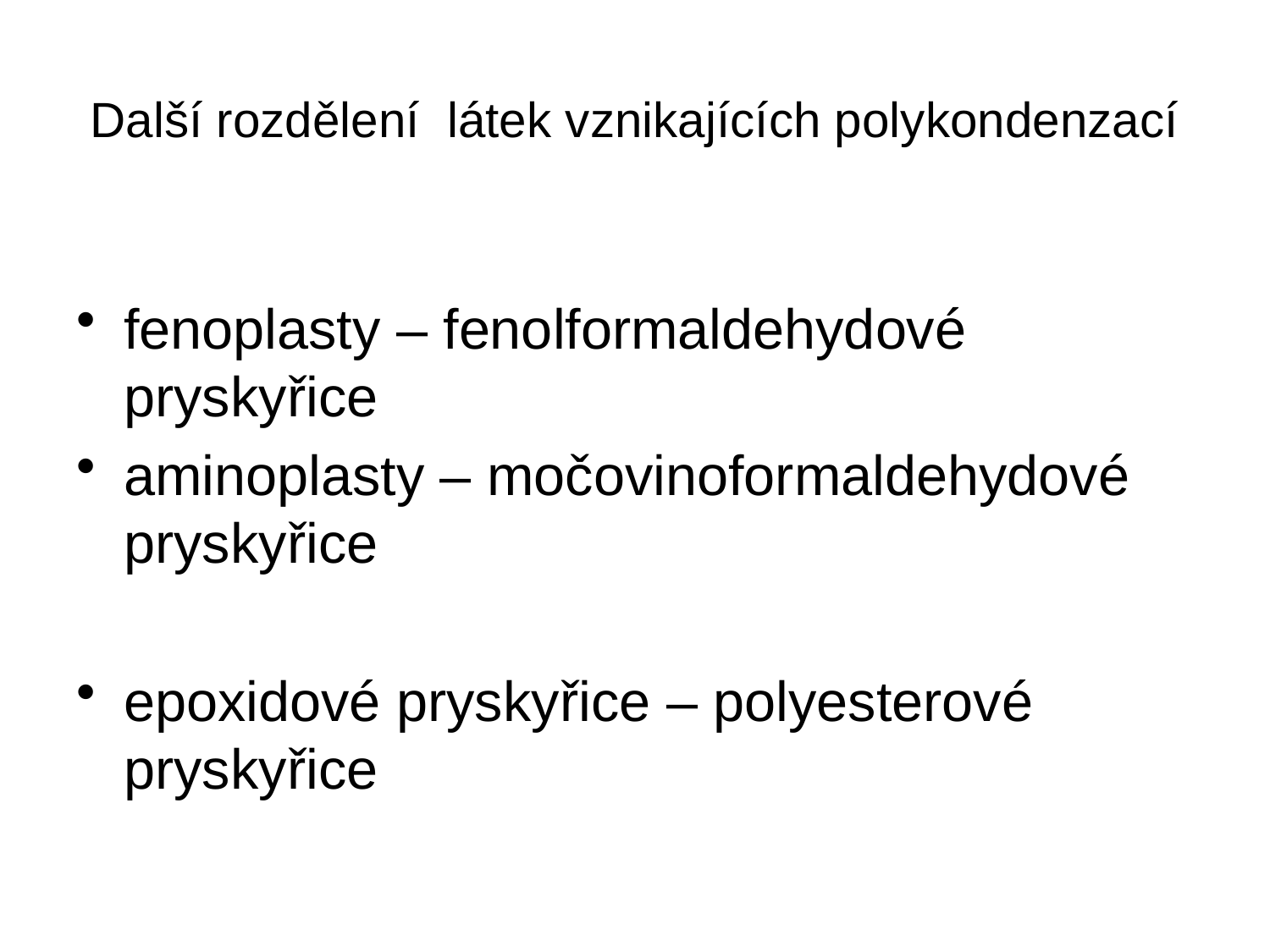

# Další rozdělení  látek vznikajících polykondenzací
fenoplasty – fenolformaldehydové pryskyřice
aminoplasty – močovinoformaldehydové pryskyřice

epoxidové pryskyřice – polyesterové pryskyřice